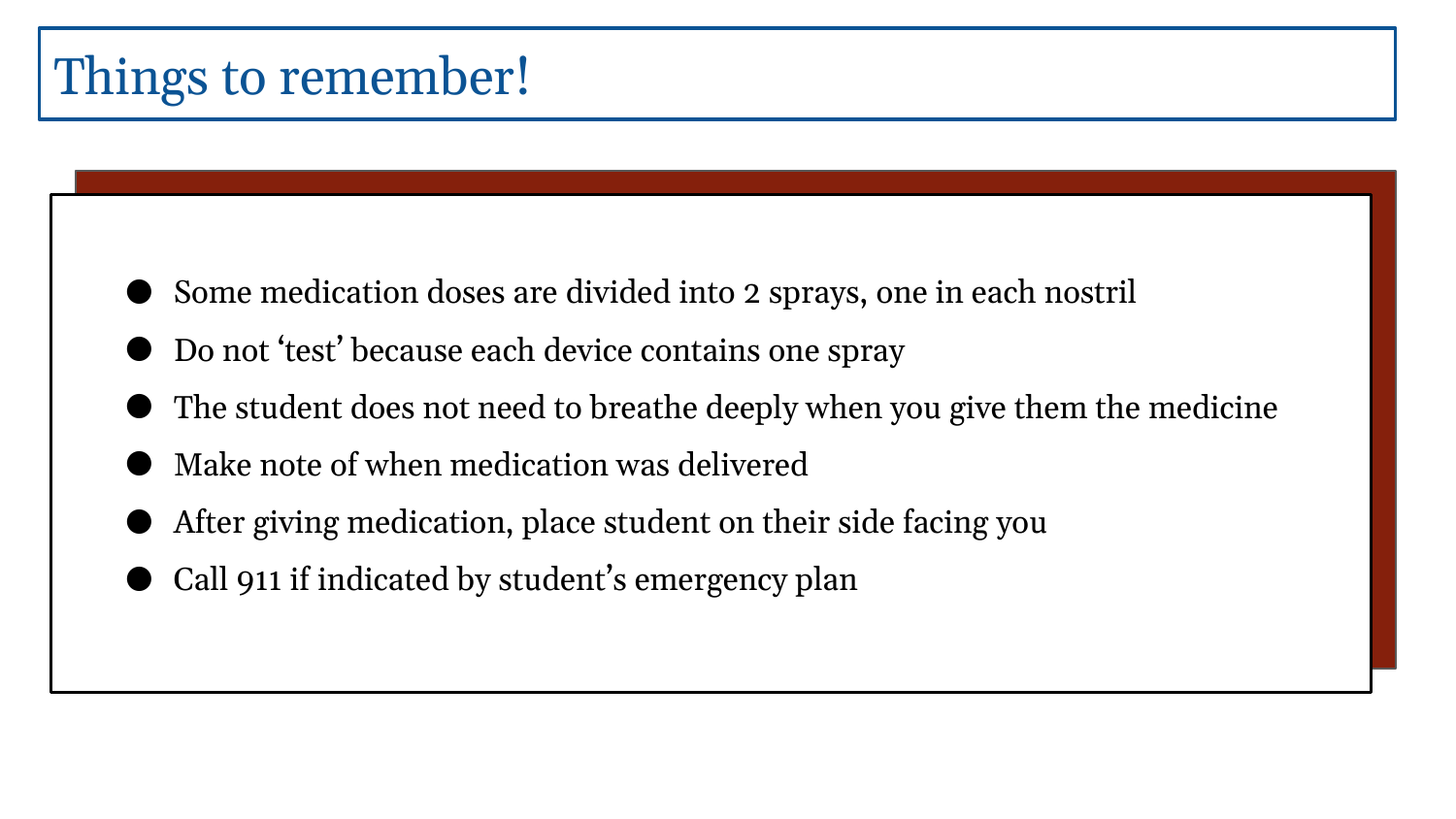

# Things to remember!

Some medication doses are divided into 2 sprays, one in each nostril
Do not ‘test’ because each device contains one spray
The student does not need to breathe deeply when you give them the medicine
Make note of when medication was delivered
After giving medication, place student on their side facing you
Call 911 if indicated by student’s emergency plan